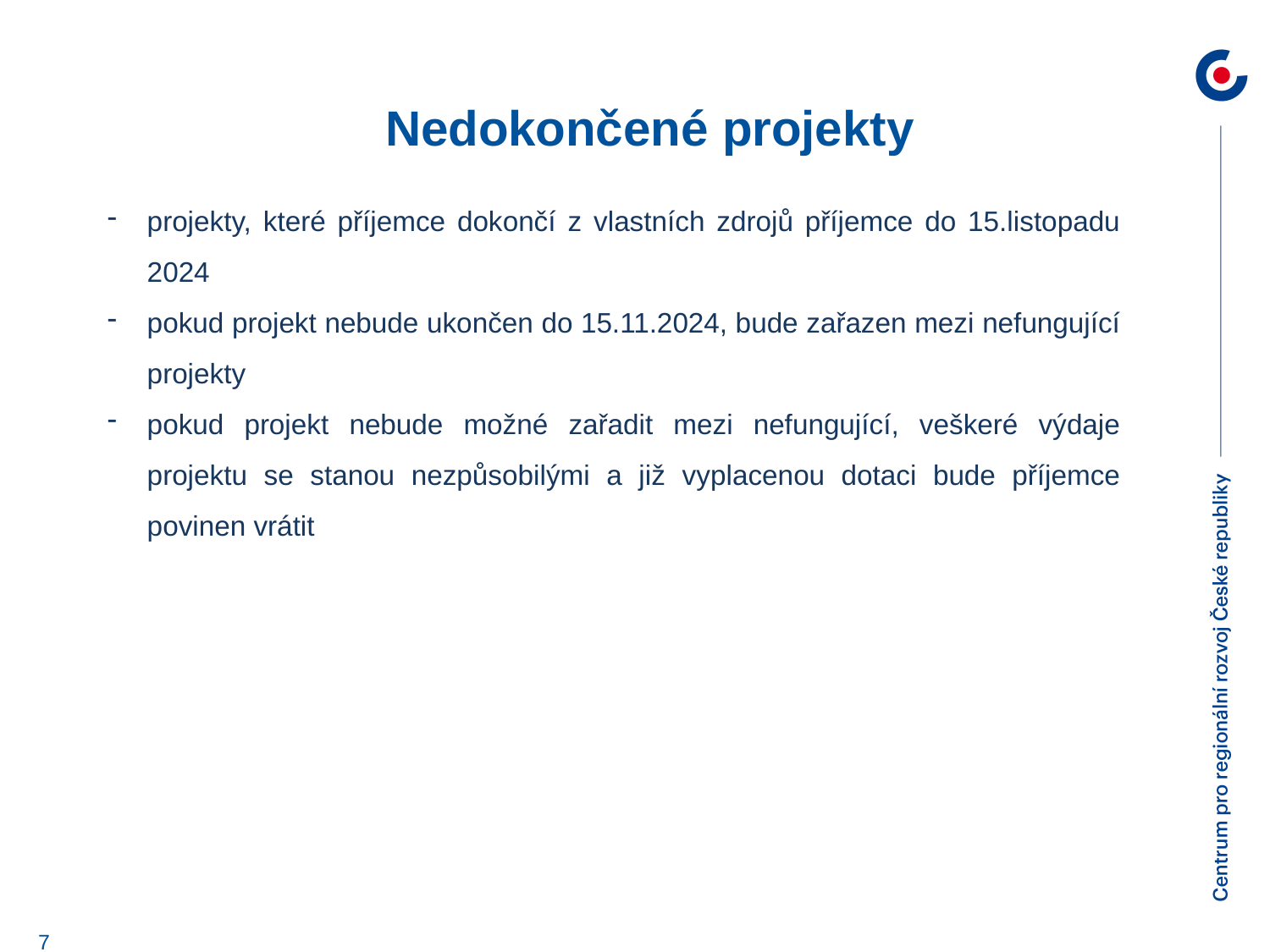

# Nedokončené projekty
projekty, které příjemce dokončí z vlastních zdrojů příjemce do 15.listopadu 2024
pokud projekt nebude ukončen do 15.11.2024, bude zařazen mezi nefungující projekty
pokud projekt nebude možné zařadit mezi nefungující, veškeré výdaje projektu se stanou nezpůsobilými a již vyplacenou dotaci bude příjemce povinen vrátit

7